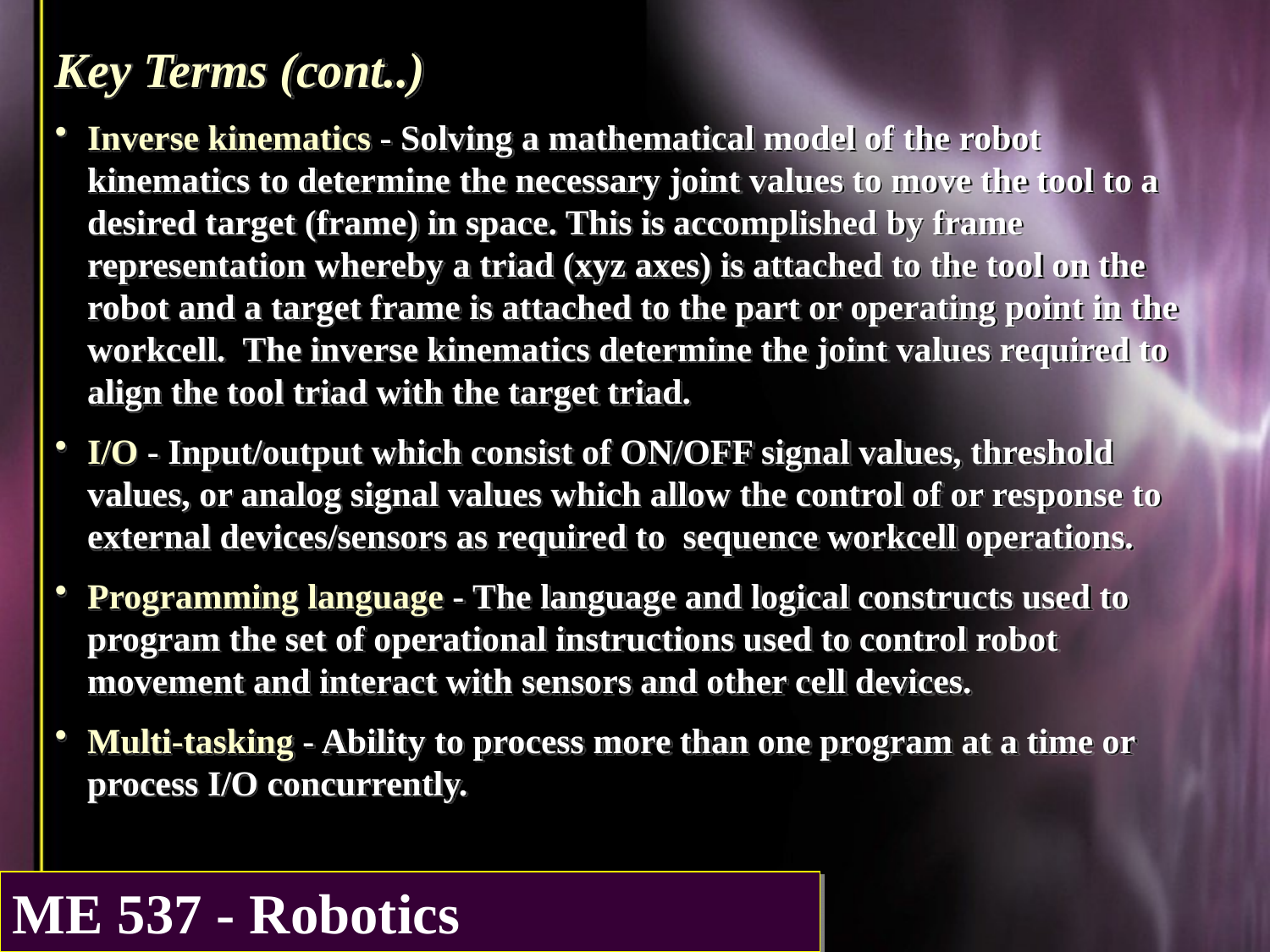

Key Terms (cont..)
Inverse kinematics - Solving a mathematical model of the robot kinematics to determine the necessary joint values to move the tool to a desired target (frame) in space. This is accomplished by frame representation whereby a triad (xyz axes) is attached to the tool on the robot and a target frame is attached to the part or operating point in the workcell.  The inverse kinematics determine the joint values required to align the tool triad with the target triad.
I/O - Input/output which consist of ON/OFF signal values, threshold values, or analog signal values which allow the control of or response to external devices/sensors as required to  sequence workcell operations.
Programming language - The language and logical constructs used to
program the set of operational instructions used to control robot movement and interact with sensors and other cell devices.
Multi-tasking - Ability to process more than one program at a time or process I/O concurrently.